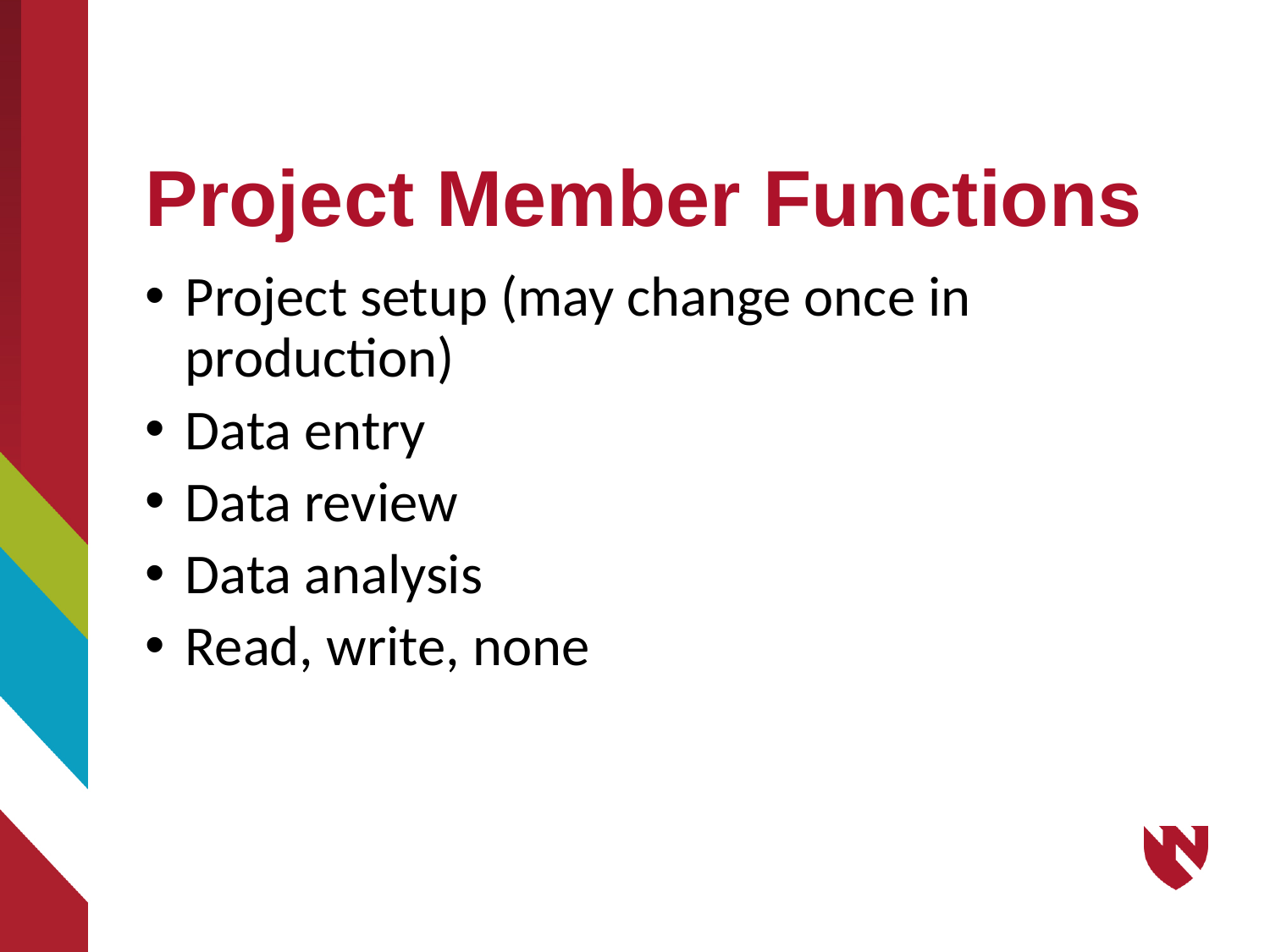

# Project Member Functions
Project setup (may change once in production)
Data entry
Data review
Data analysis
Read, write, none